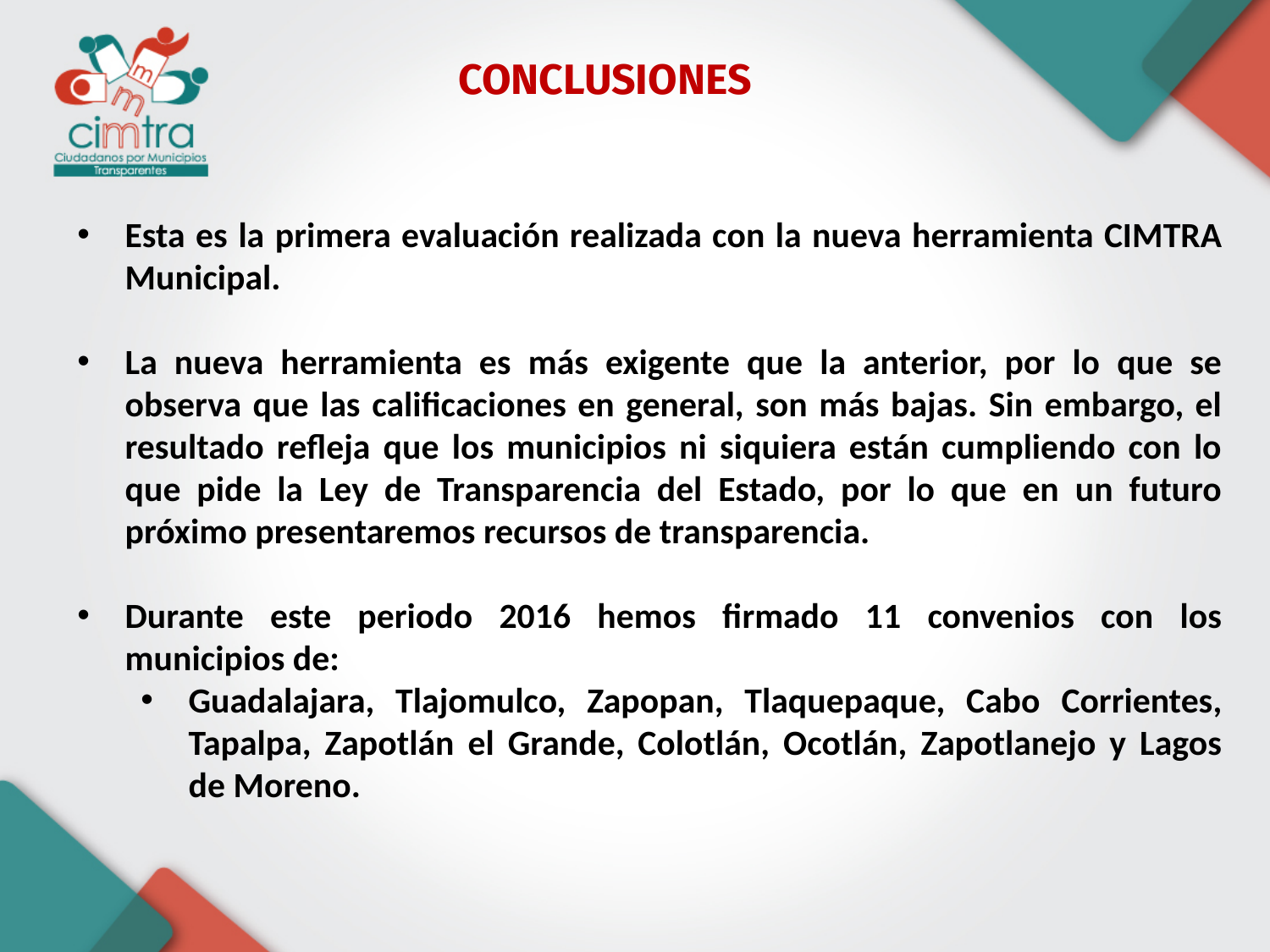

CONCLUSIONES
Esta es la primera evaluación realizada con la nueva herramienta CIMTRA Municipal.

La nueva herramienta es más exigente que la anterior, por lo que se observa que las calificaciones en general, son más bajas. Sin embargo, el resultado refleja que los municipios ni siquiera están cumpliendo con lo que pide la Ley de Transparencia del Estado, por lo que en un futuro próximo presentaremos recursos de transparencia.

Durante este periodo 2016 hemos firmado 11 convenios con los municipios de:
Guadalajara, Tlajomulco, Zapopan, Tlaquepaque, Cabo Corrientes, Tapalpa, Zapotlán el Grande, Colotlán, Ocotlán, Zapotlanejo y Lagos de Moreno.